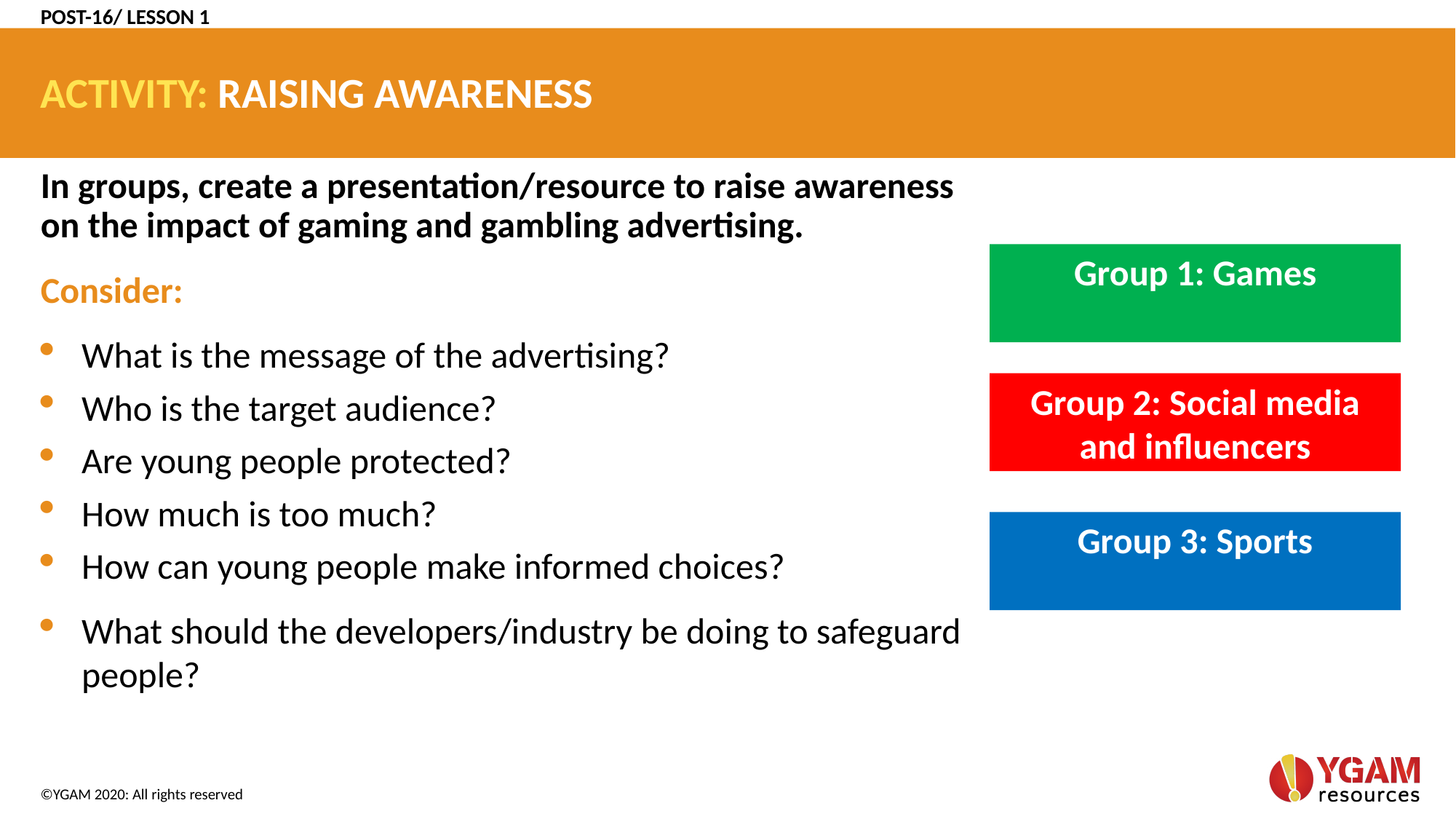

POST-16/ LESSON 1
# ACTIVITY: RAISING AWARENESS
In groups, create a presentation/resource to raise awareness on the impact of gaming and gambling advertising.
Consider:
What is the message of the advertising?
Who is the target audience?
Are young people protected?
How much is too much?
How can young people make informed choices?
What should the developers/industry be doing to safeguard people?

Group 1: Games

Group 2: Social media and influencers
Group 3: Sports